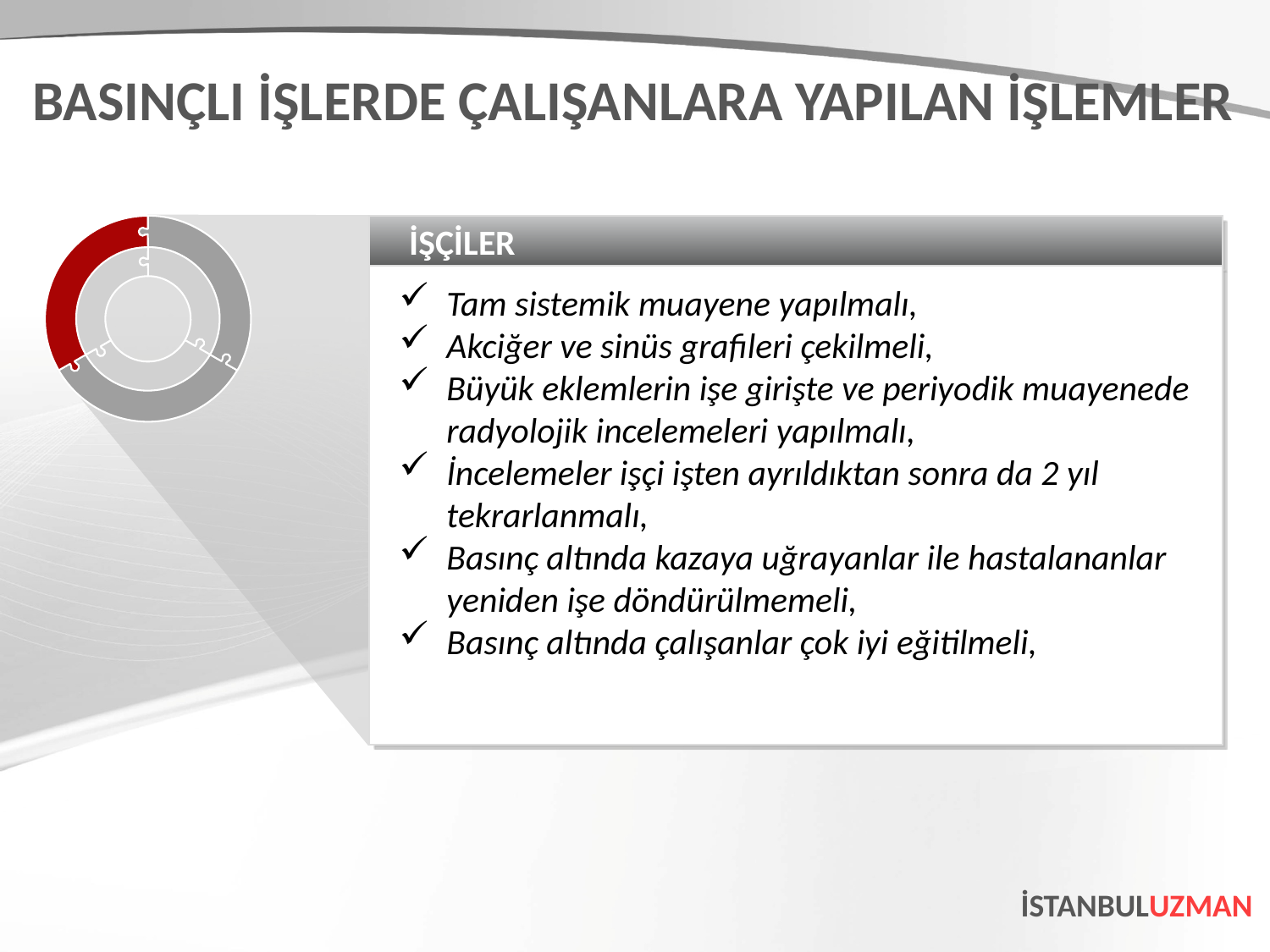

BASINÇLI İŞLERDE ÇALIŞANLARA YAPILAN İŞLEMLER

İŞÇİLER
Tam sistemik muayene yapılmalı,
Akciğer ve sinüs grafileri çekilmeli,
Büyük eklemlerin işe girişte ve periyodik muayenede radyolojik incelemeleri yapılmalı,
İncelemeler işçi işten ayrıldıktan sonra da 2 yıl tekrarlanmalı,
Basınç altında kazaya uğrayanlar ile hastalananlar yeniden işe döndürülmemeli,
Basınç altında çalışanlar çok iyi eğitilmeli,

İSTANBULUZMAN